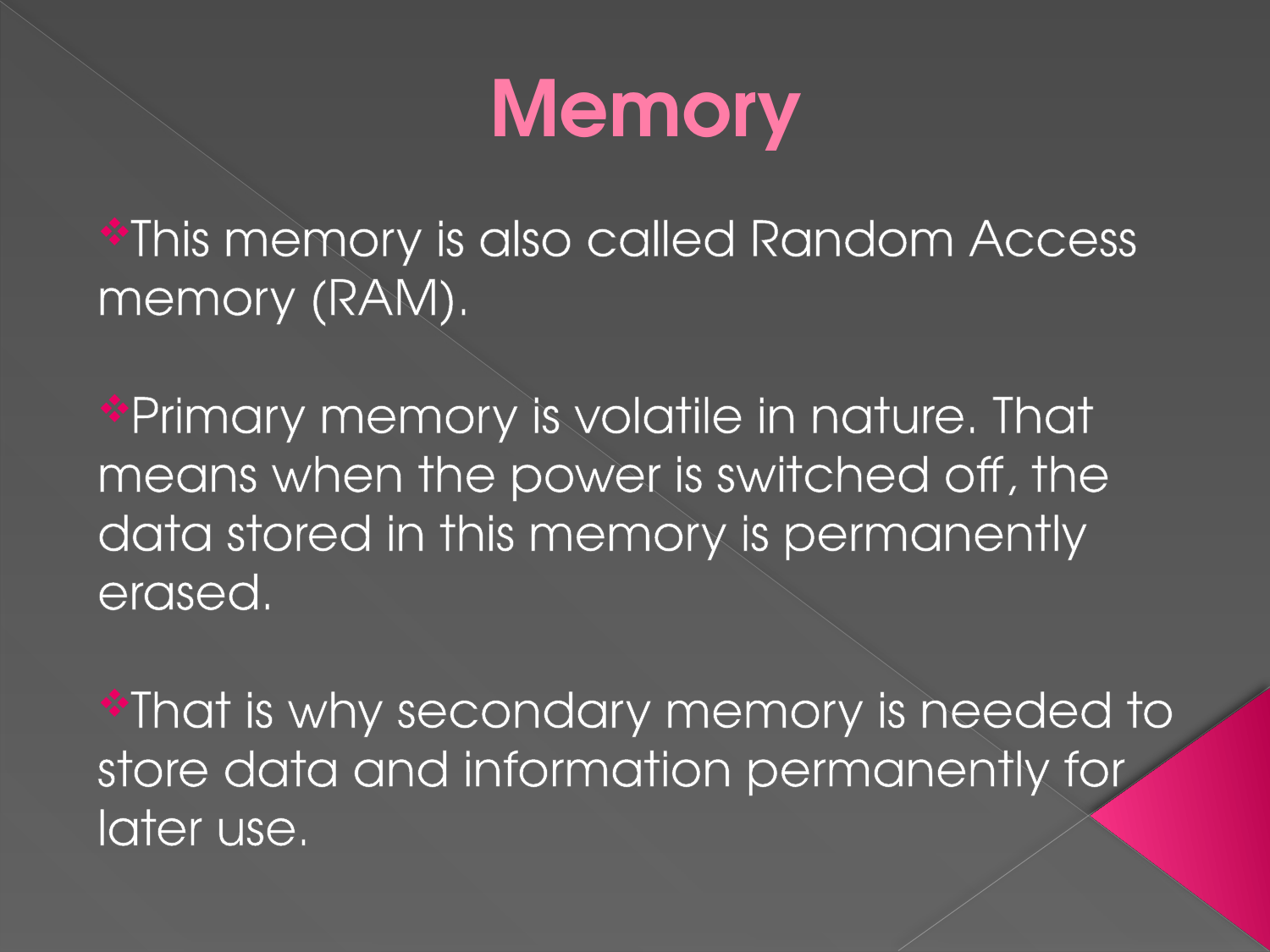

# Memory
This memory is also called Random Access memory (RAM).

Primary memory is volatile in nature. That means when the power is switched off, the data stored in this memory is permanently erased.

That is why secondary memory is needed to store data and information permanently for later use.